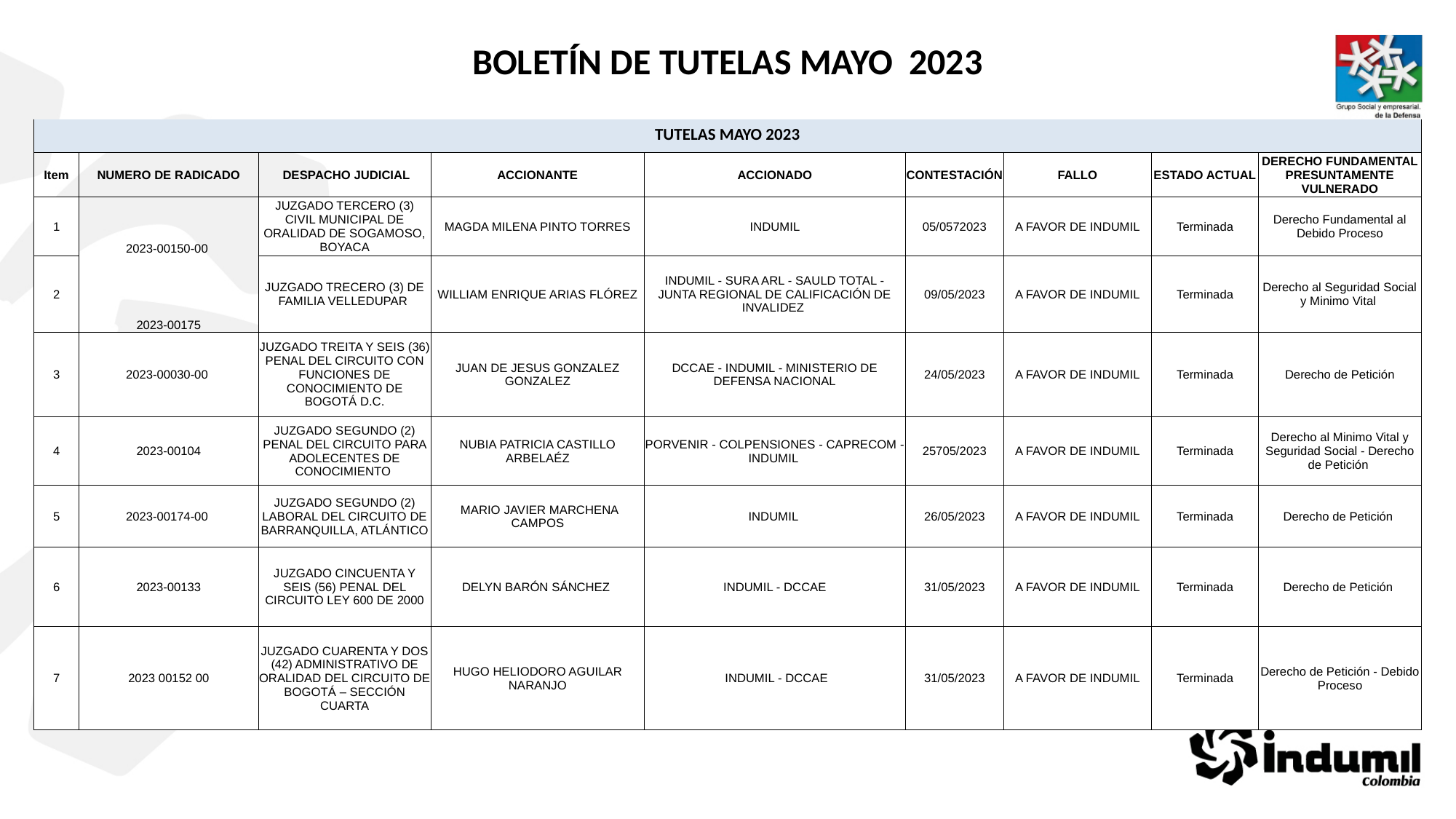

BOLETÍN DE TUTELAS MAYO  2023
| TUTELAS MAYO 2023 |  |  |  |  |  |  |  |  |
| --- | --- | --- | --- | --- | --- | --- | --- | --- |
| Item | NUMERO DE RADICADO | DESPACHO JUDICIAL | ACCIONANTE | ACCIONADO | CONTESTACIÓN | FALLO | ESTADO ACTUAL | DERECHO FUNDAMENTAL PRESUNTAMENTE VULNERADO |
| 1 | 2023-00150-00 | JUZGADO TERCERO (3) CIVIL MUNICIPAL DE ORALIDAD DE SOGAMOSO, BOYACA | MAGDA MILENA PINTO TORRES | INDUMIL | 05/0572023 | A FAVOR DE INDUMIL | Terminada | Derecho Fundamental al Debido Proceso |
| 2 | 2023-00175 | JUZGADO TRECERO (3) DE FAMILIA VELLEDUPAR | WILLIAM ENRIQUE ARIAS FLÓREZ | INDUMIL - SURA ARL - SAULD TOTAL - JUNTA REGIONAL DE CALIFICACIÓN DE INVALIDEZ | 09/05/2023 | A FAVOR DE INDUMIL | Terminada | Derecho al Seguridad Social y Minimo Vital |
| 3 | 2023-00030-00 | JUZGADO TREITA Y SEIS (36) PENAL DEL CIRCUITO CON FUNCIONES DE CONOCIMIENTO DE BOGOTÁ D.C. | JUAN DE JESUS GONZALEZ GONZALEZ | DCCAE - INDUMIL - MINISTERIO DE DEFENSA NACIONAL | 24/05/2023 | A FAVOR DE INDUMIL | Terminada | Derecho de Petición |
| 4 | 2023-00104 | JUZGADO SEGUNDO (2) PENAL DEL CIRCUITO PARA ADOLECENTES DE CONOCIMIENTO | NUBIA PATRICIA CASTILLO ARBELAÉZ | PORVENIR - COLPENSIONES - CAPRECOM - INDUMIL | 25705/2023 | A FAVOR DE INDUMIL | Terminada | Derecho al Minimo Vital y Seguridad Social - Derecho de Petición |
| 5 | 2023-00174-00 | JUZGADO SEGUNDO (2) LABORAL DEL CIRCUITO DE BARRANQUILLA, ATLÁNTICO | MARIO JAVIER MARCHENA CAMPOS | INDUMIL | 26/05/2023 | A FAVOR DE INDUMIL | Terminada | Derecho de Petición |
| 6 | 2023-00133 | JUZGADO CINCUENTA Y SEIS (56) PENAL DEL CIRCUITO LEY 600 DE 2000 | DELYN BARÓN SÁNCHEZ | INDUMIL - DCCAE | 31/05/2023 | A FAVOR DE INDUMIL | Terminada | Derecho de Petición |
| 7 | 2023 00152 00 | JUZGADO CUARENTA Y DOS (42) ADMINISTRATIVO DE ORALIDAD DEL CIRCUITO DE BOGOTÁ – SECCIÓN CUARTA | HUGO HELIODORO AGUILAR NARANJO | INDUMIL - DCCAE | 31/05/2023 | A FAVOR DE INDUMIL | Terminada | Derecho de Petición - Debido Proceso |